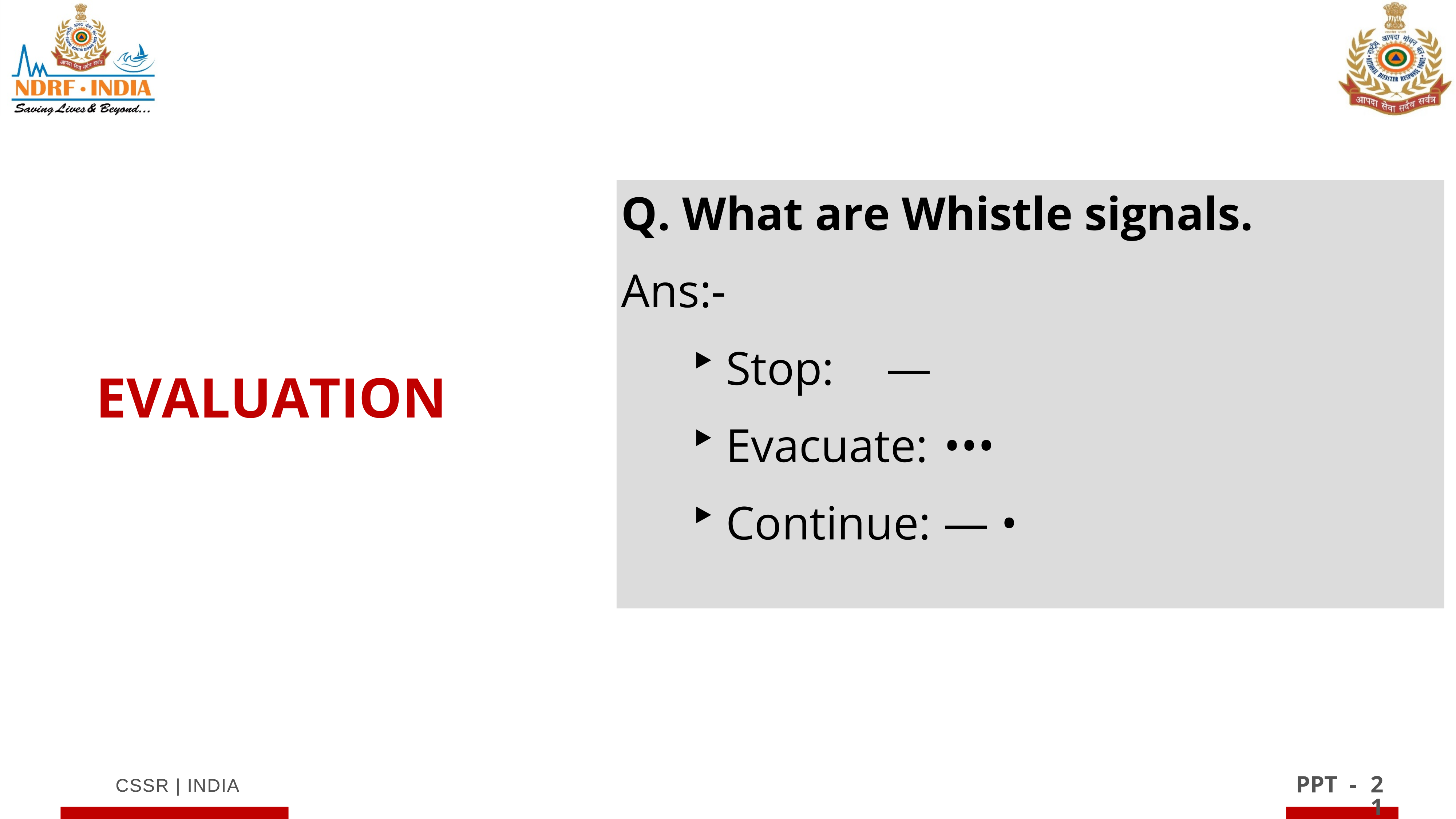

Q. What are Whistle signals.
Ans:-
Stop:	  —
Evacuate:	•••
Continue:	— •

EVALUATION
21